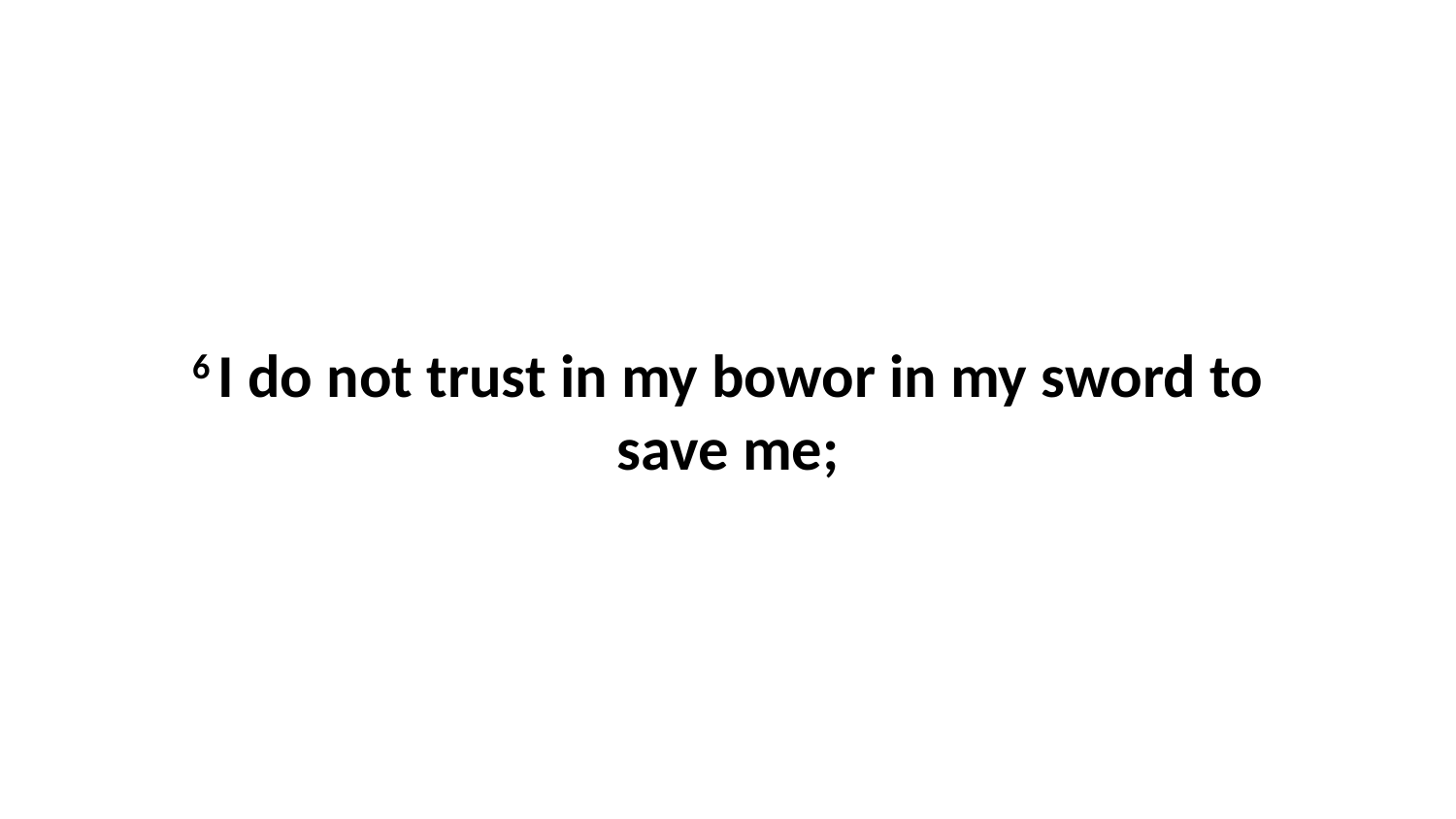

6 I do not trust in my bowor in my sword to save me;